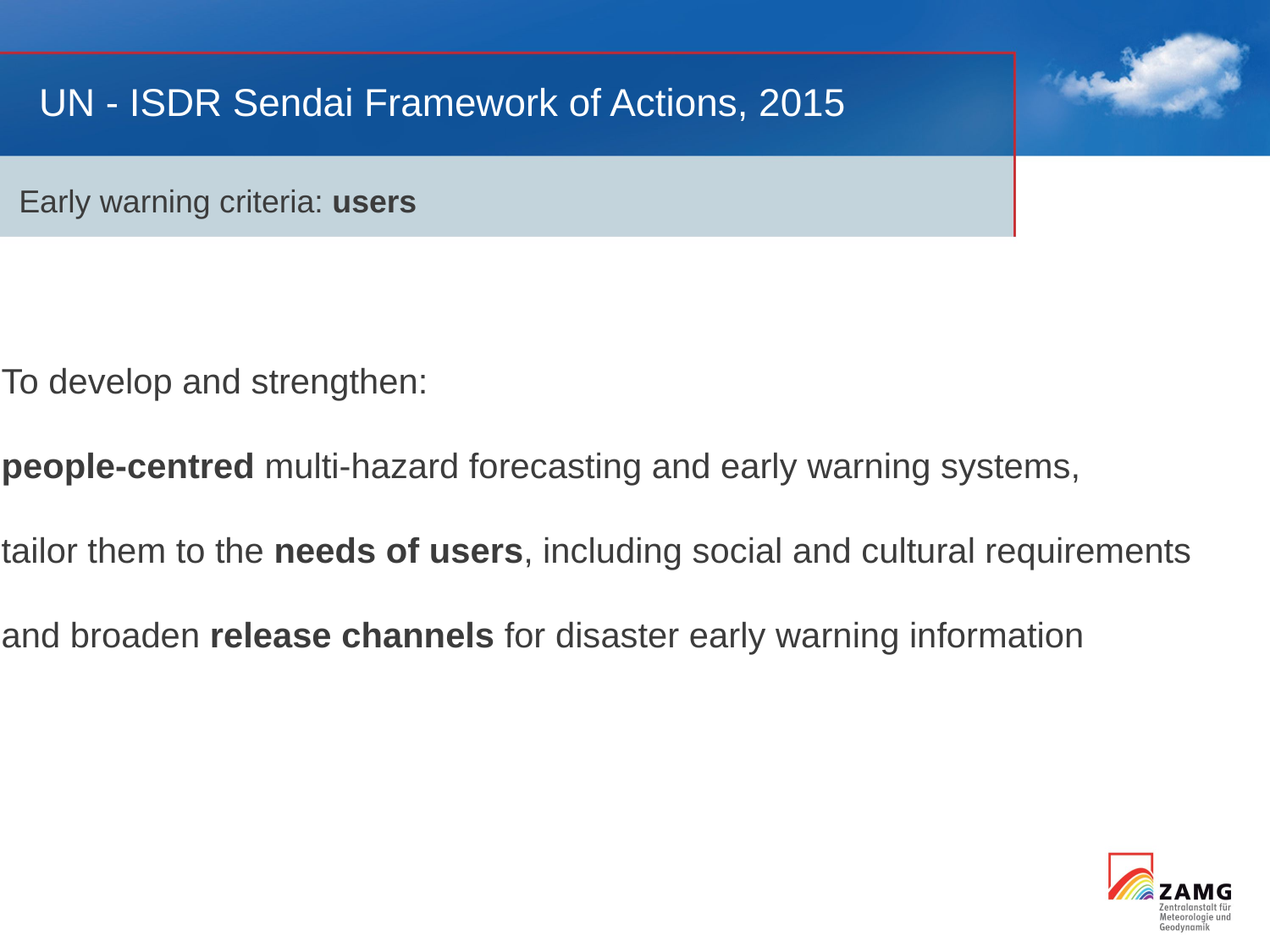

# UN - ISDR Sendai Framework of Actions, 2015
Early warning criteria: users

To develop and strengthen:

people-centred multi-hazard forecasting and early warning systems,

tailor them to the needs of users, including social and cultural requirements

and broaden release channels for disaster early warning information